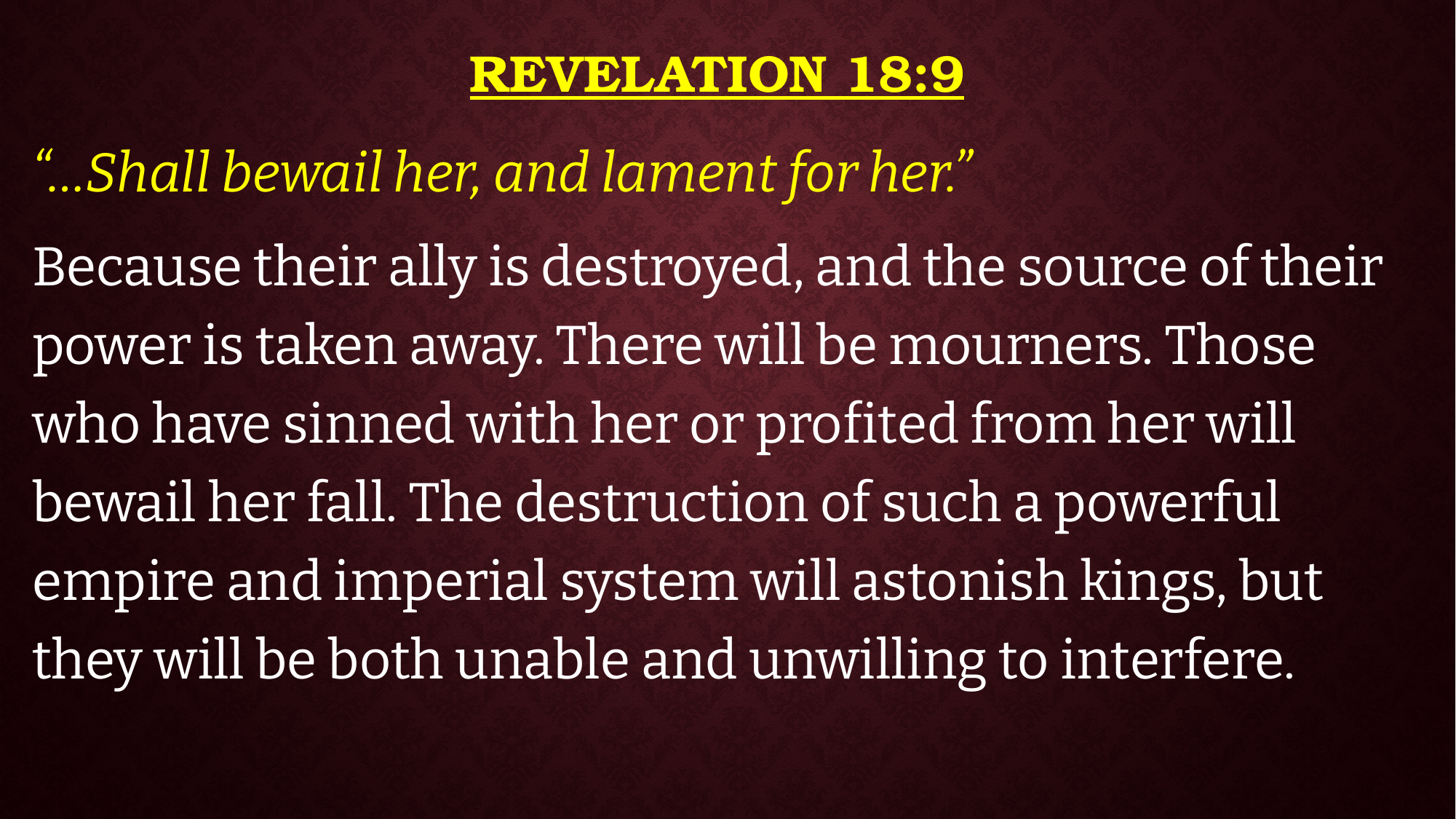

# Revelation 18:9
“…Shall bewail her, and lament for her.”
Because their ally is destroyed, and the source of their power is taken away. There will be mourners. Those who have sinned with her or profited from her will bewail her fall. The destruction of such a powerful empire and imperial system will astonish kings, but they will be both unable and unwilling to interfere.